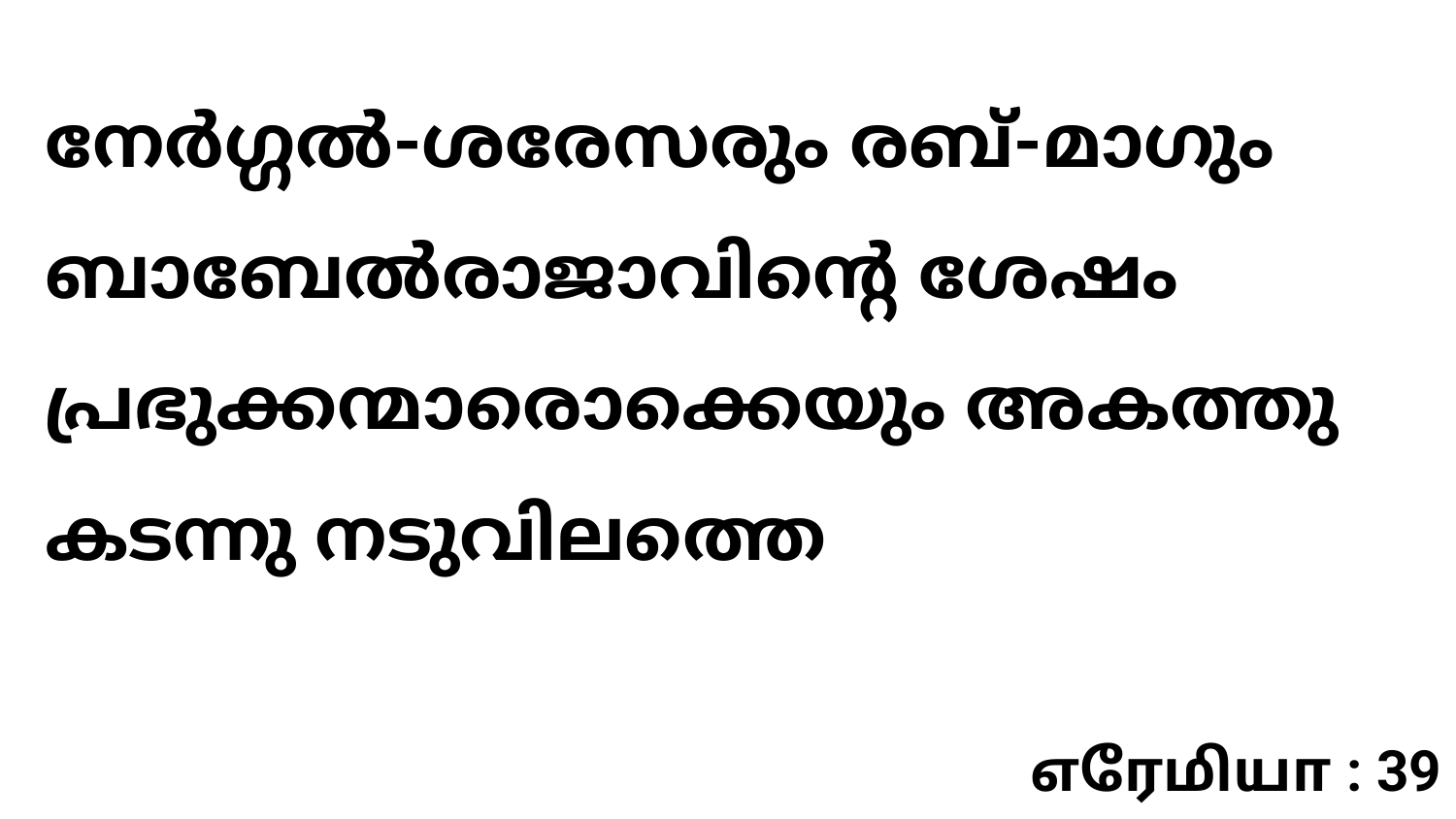

നേർഗ്ഗൽ-ശരേസരും രബ്-മാഗും ബാബേൽരാജാവിന്റെ ശേഷം പ്രഭുക്കന്മാരൊക്കെയും അകത്തു കടന്നു നടുവിലത്തെ
எரேமியா : 39